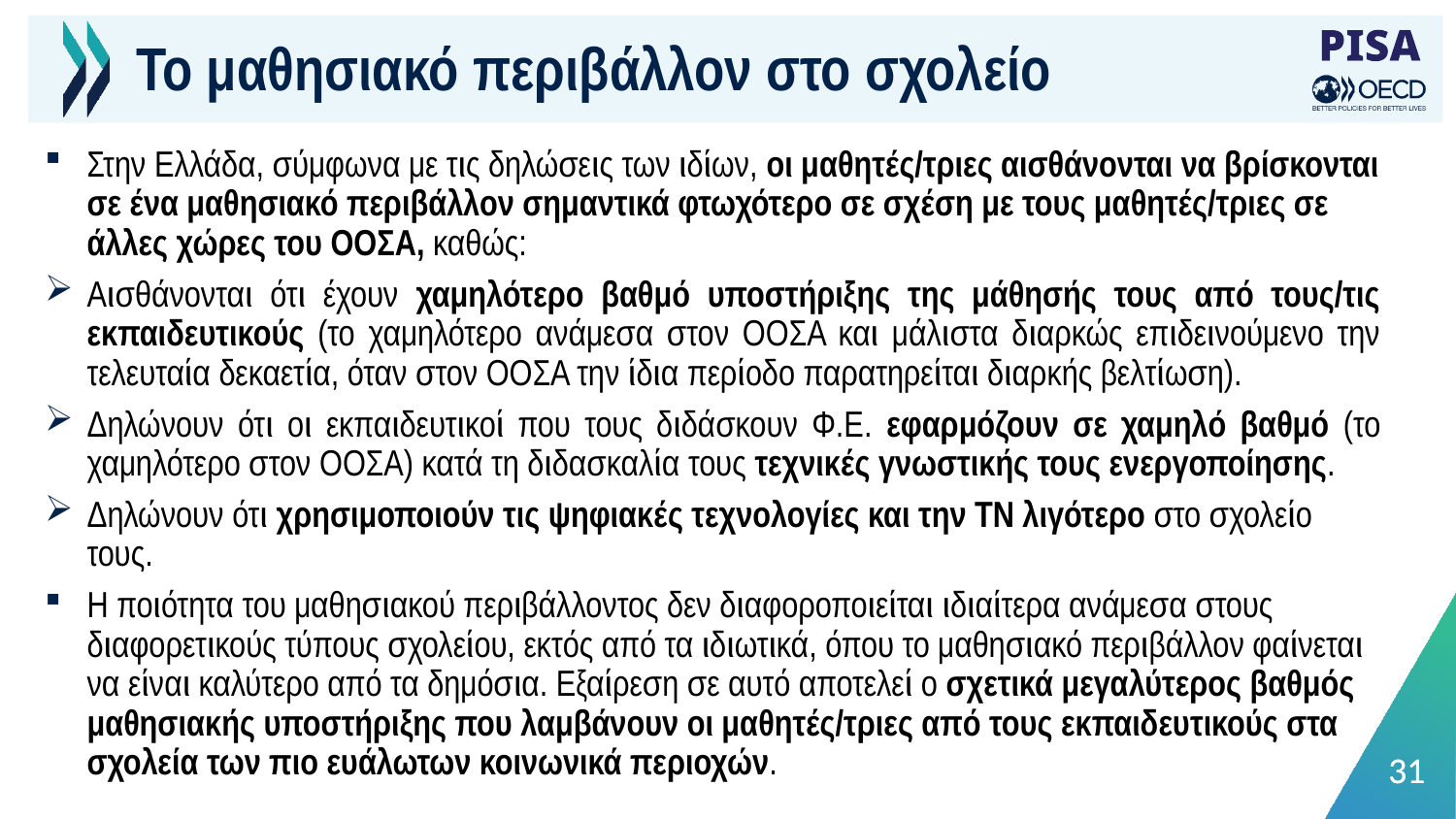

# Το μαθησιακό περιβάλλον στο σχολείο
Στην Ελλάδα, σύμφωνα με τις δηλώσεις των ιδίων, οι μαθητές/τριες αισθάνονται να βρίσκονται σε ένα μαθησιακό περιβάλλον σημαντικά φτωχότερο σε σχέση με τους μαθητές/τριες σε άλλες χώρες του ΟΟΣΑ, καθώς:
Αισθάνονται ότι έχουν χαμηλότερο βαθμό υποστήριξης της μάθησής τους από τους/τις εκπαιδευτικούς (το χαμηλότερο ανάμεσα στον ΟΟΣΑ και μάλιστα διαρκώς επιδεινούμενο την τελευταία δεκαετία, όταν στον ΟΟΣΑ την ίδια περίοδο παρατηρείται διαρκής βελτίωση).
Δηλώνουν ότι οι εκπαιδευτικοί που τους διδάσκουν Φ.Ε. εφαρμόζουν σε χαμηλό βαθμό (το χαμηλότερο στον ΟΟΣΑ) κατά τη διδασκαλία τους τεχνικές γνωστικής τους ενεργοποίησης.
Δηλώνουν ότι χρησιμοποιούν τις ψηφιακές τεχνολογίες και την ΤΝ λιγότερο στο σχολείο τους.
Η ποιότητα του μαθησιακού περιβάλλοντος δεν διαφοροποιείται ιδιαίτερα ανάμεσα στους διαφορετικούς τύπους σχολείου, εκτός από τα ιδιωτικά, όπου το μαθησιακό περιβάλλον φαίνεται να είναι καλύτερο από τα δημόσια. Εξαίρεση σε αυτό αποτελεί ο σχετικά μεγαλύτερος βαθμός μαθησιακής υποστήριξης που λαμβάνουν οι μαθητές/τριες από τους εκπαιδευτικούς στα σχολεία των πιο ευάλωτων κοινωνικά περιοχών.